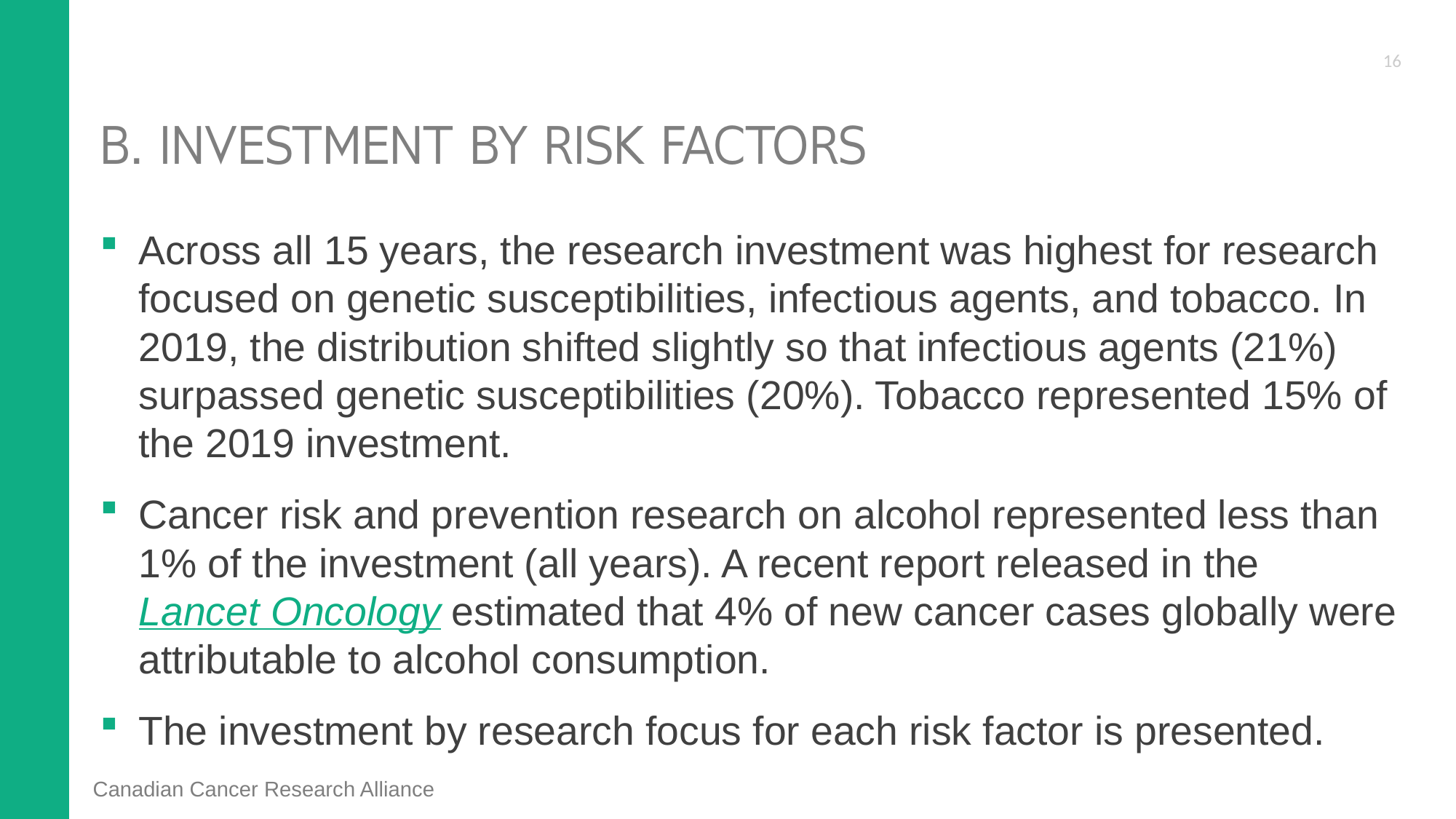

16
# B. Investment by Risk Factors
Across all 15 years, the research investment was highest for research focused on genetic susceptibilities, infectious agents, and tobacco. In 2019, the distribution shifted slightly so that infectious agents (21%) surpassed genetic susceptibilities (20%). Tobacco represented 15% of the 2019 investment.
Cancer risk and prevention research on alcohol represented less than 1% of the investment (all years). A recent report released in the Lancet Oncology estimated that 4% of new cancer cases globally were attributable to alcohol consumption.
The investment by research focus for each risk factor is presented.